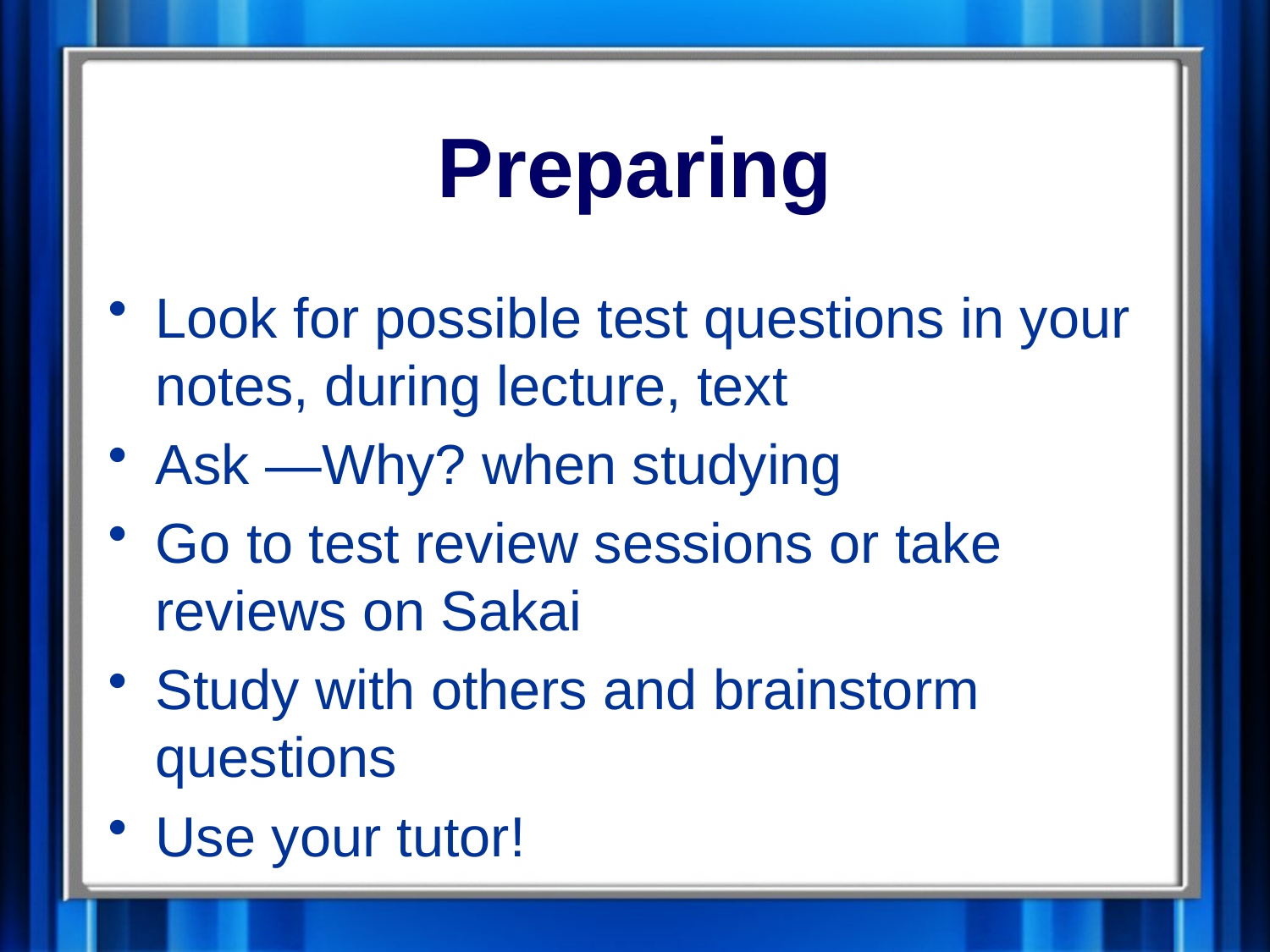

# Preparing
Look for possible test questions in your notes, during lecture, text
Ask ―Why? when studying
Go to test review sessions or take reviews on Sakai
Study with others and brainstorm questions
Use your tutor!